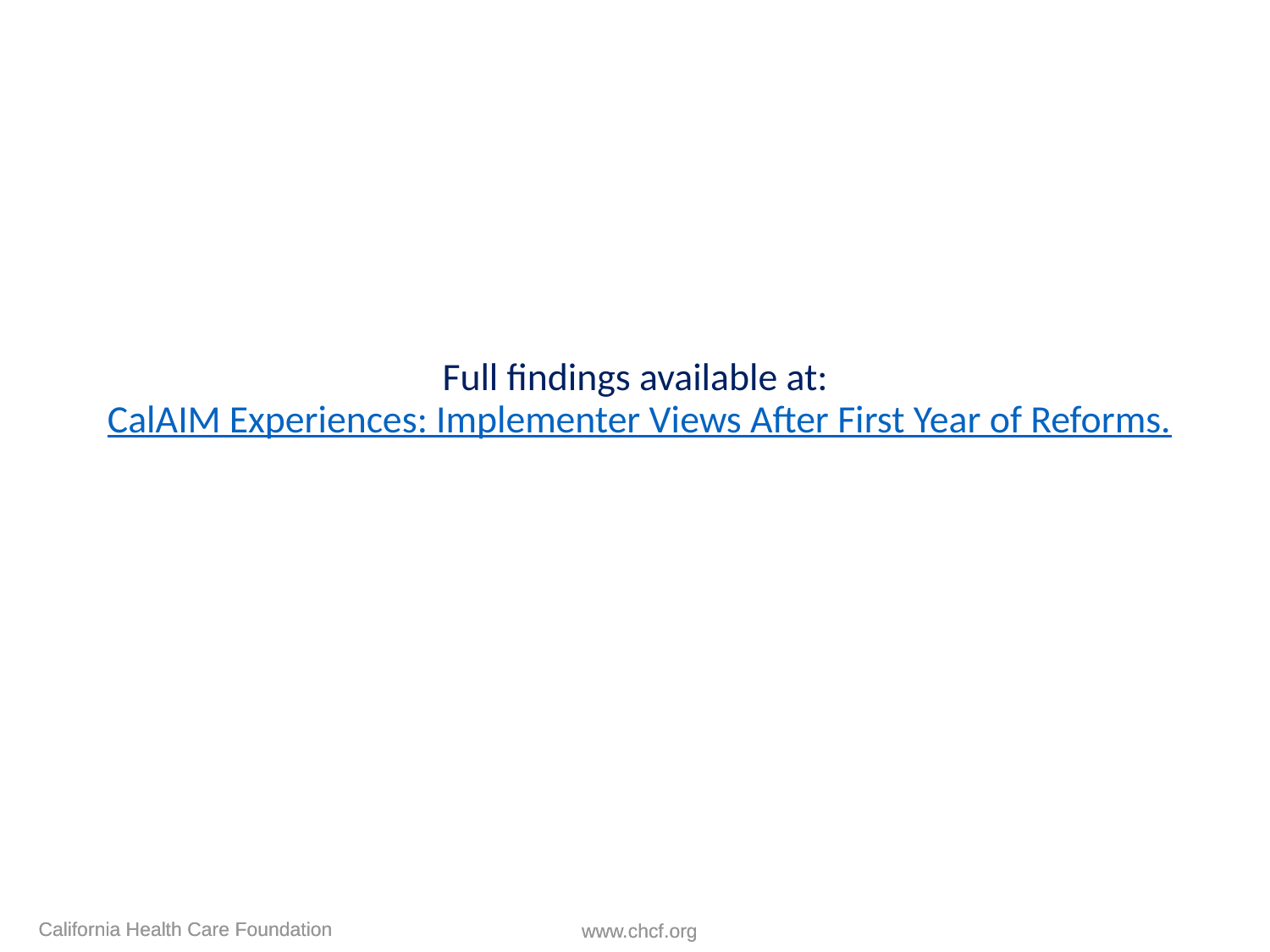

# Full findings available at:  CalAIM Experiences: Implementer Views After First Year of Reforms.